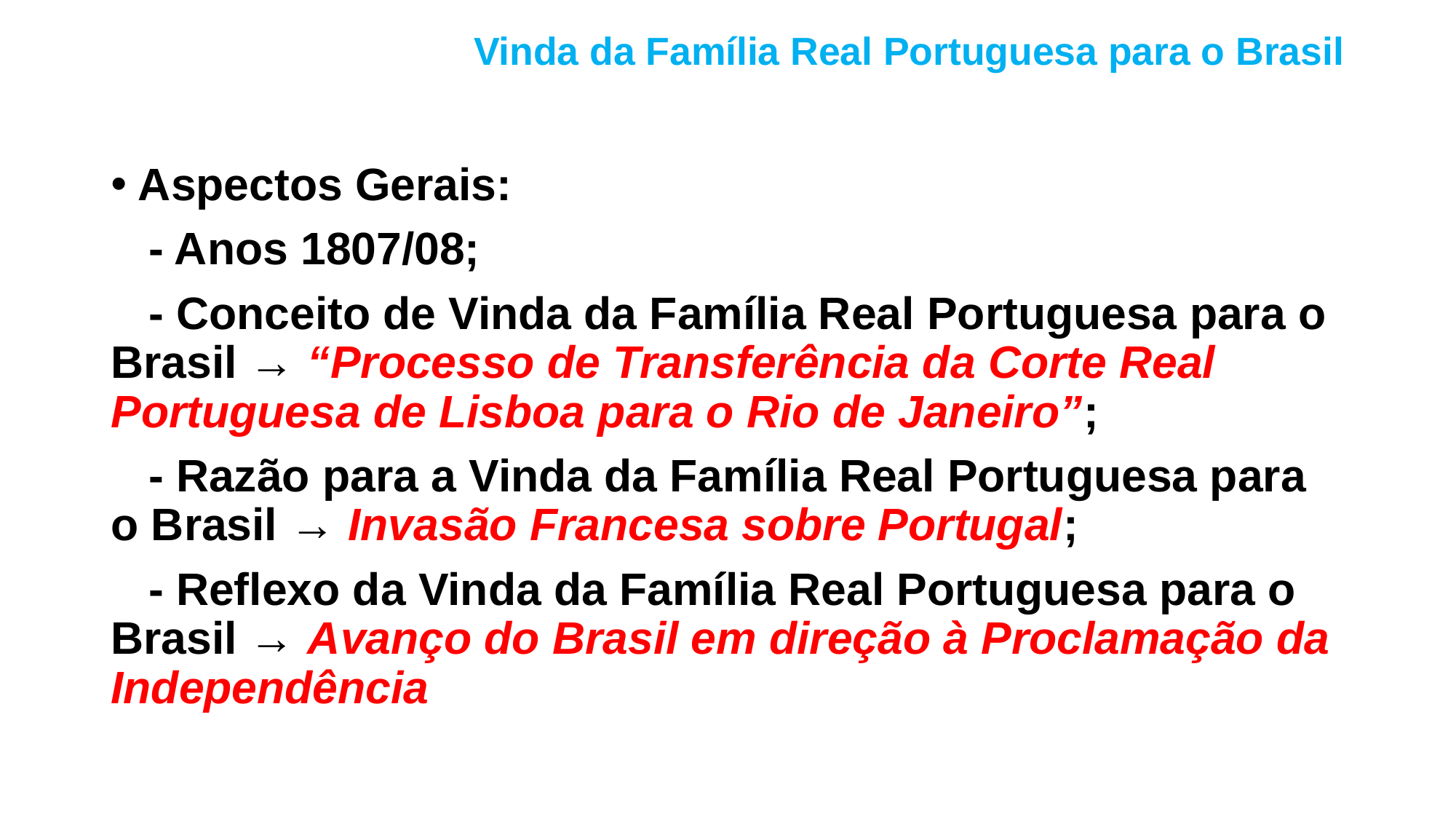

# Vinda da Família Real Portuguesa para o Brasil
Aspectos Gerais:
   - Anos 1807/08;
   - Conceito de Vinda da Família Real Portuguesa para o Brasil → “Processo de Transferência da Corte Real Portuguesa de Lisboa para o Rio de Janeiro”;
   - Razão para a Vinda da Família Real Portuguesa para o Brasil → Invasão Francesa sobre Portugal;
   - Reflexo da Vinda da Família Real Portuguesa para o Brasil → Avanço do Brasil em direção à Proclamação da Independência